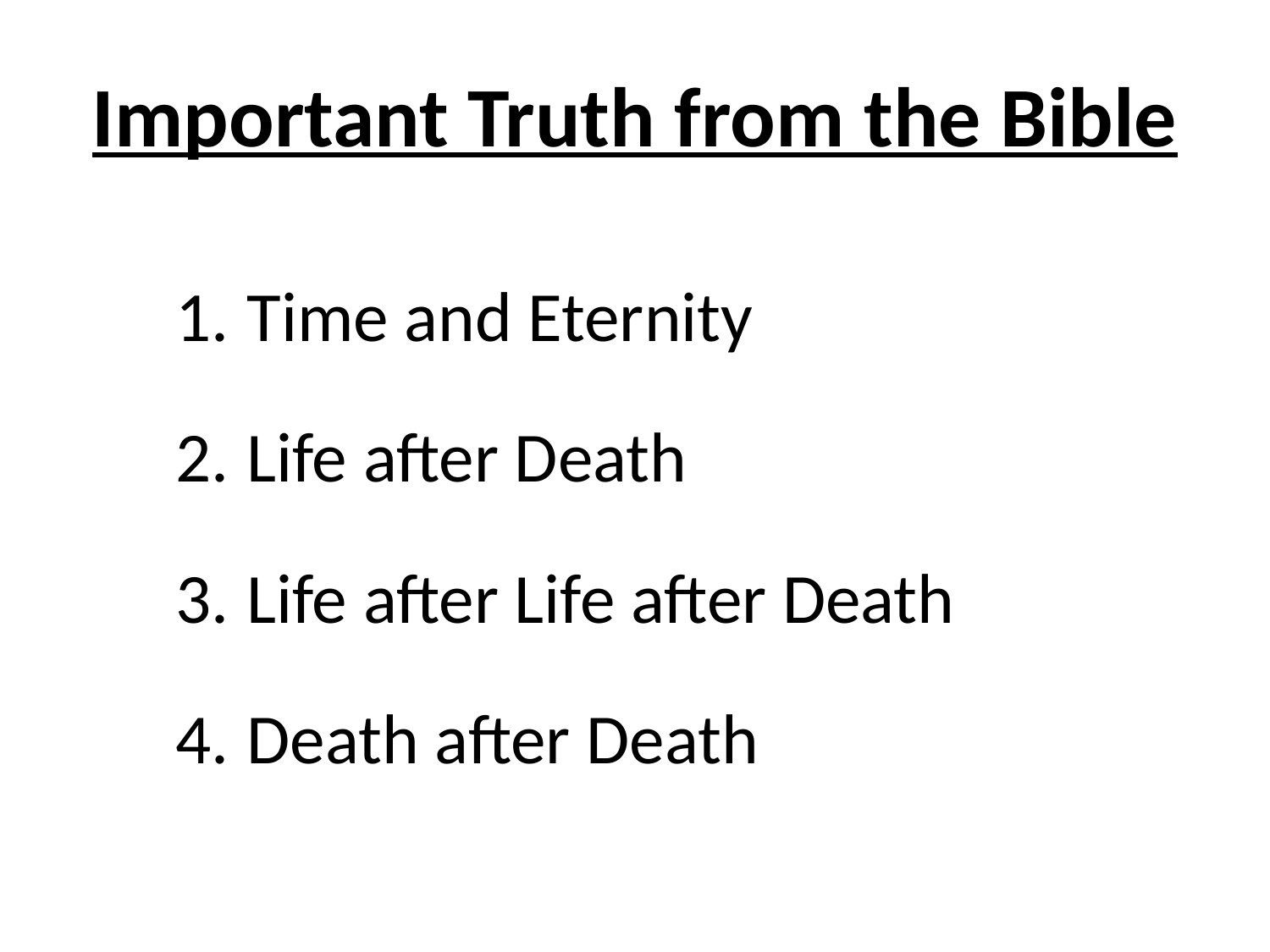

# Important Truth from the Bible
Time and Eternity
Life after Death
Life after Life after Death
Death after Death